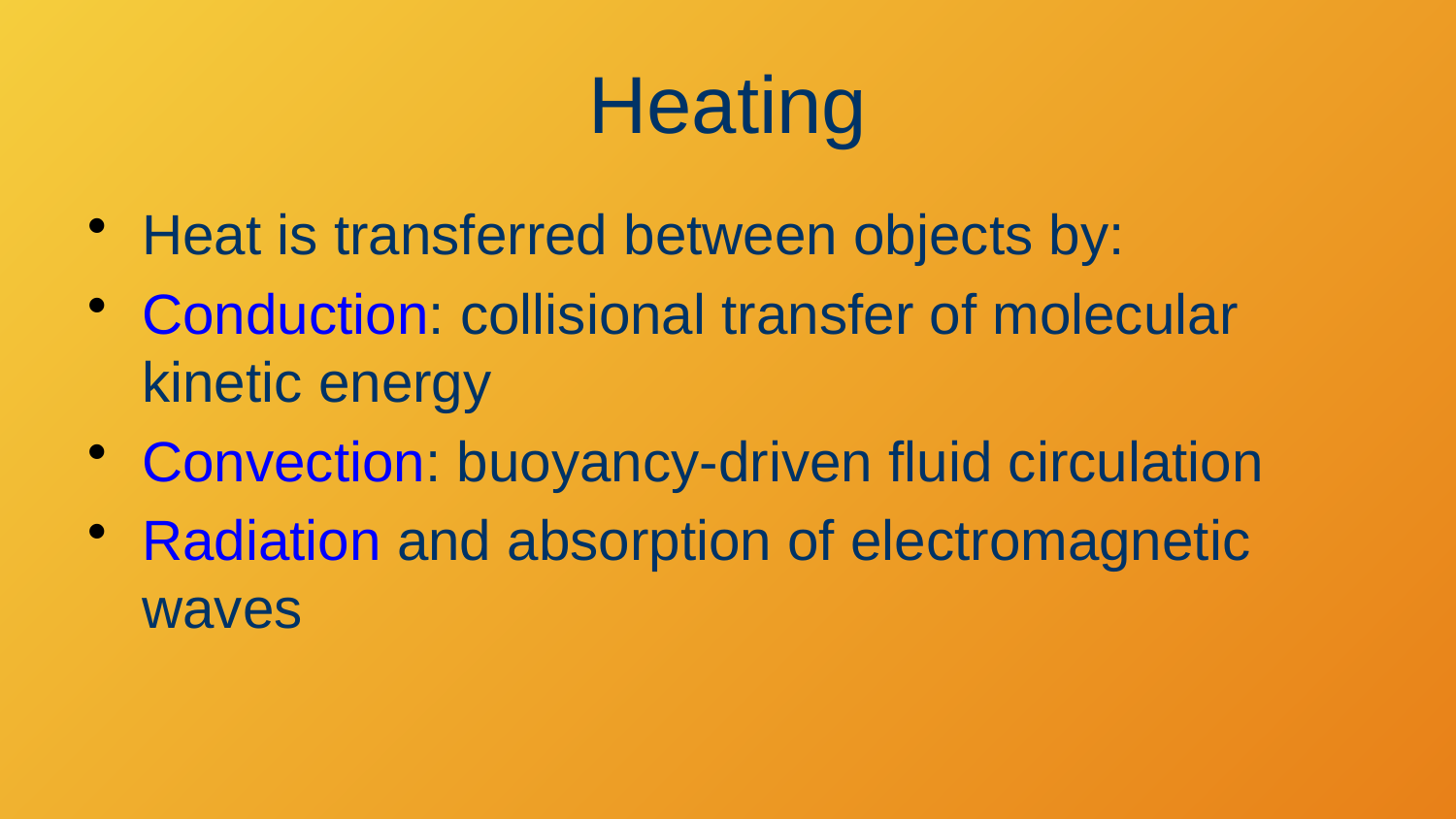

# Heating
Heat is transferred between objects by:
Conduction: collisional transfer of molecular kinetic energy
Convection: buoyancy-driven fluid circulation
Radiation and absorption of electromagnetic waves